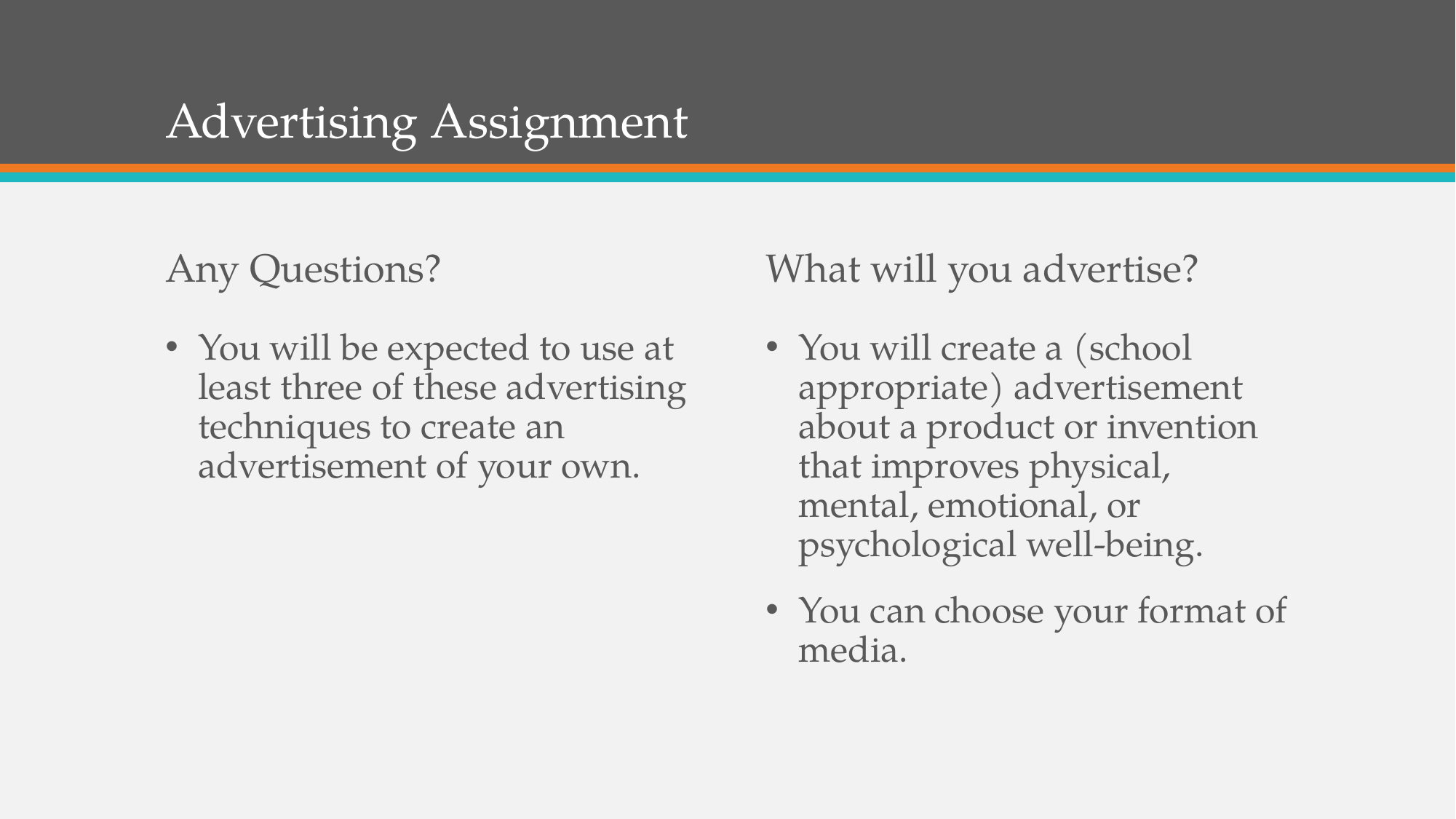

# Advertising Assignment
Any Questions?
What will you advertise?
You will be expected to use at least three of these advertising techniques to create an advertisement of your own.
You will create a (school appropriate) advertisement about a product or invention that improves physical, mental, emotional, or psychological well-being.
You can choose your format of media.